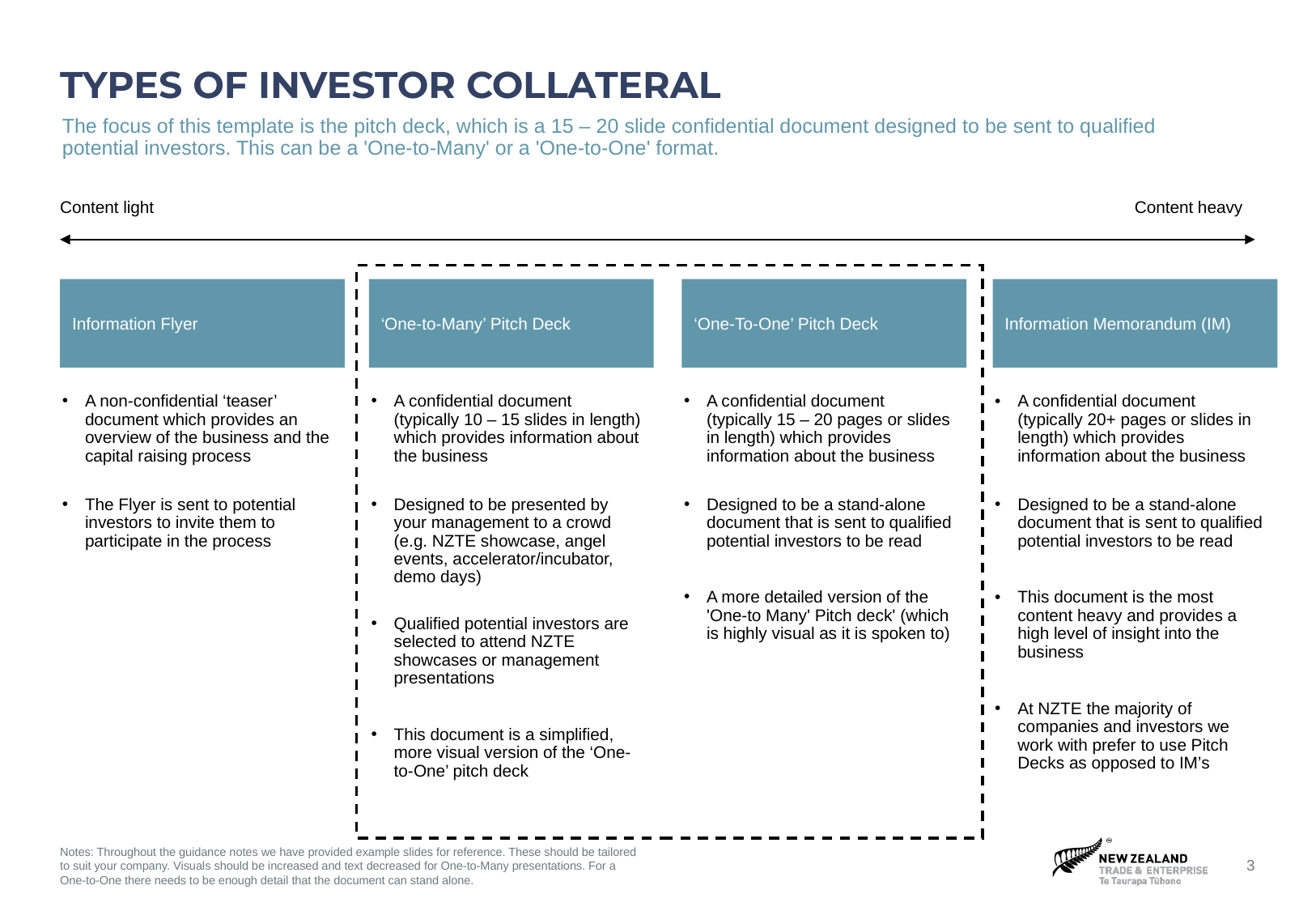

# TYPES OF INVESTOR COLLATERAL
The focus of this template is the pitch deck, which is a 15 – 20 slide confidential document designed to be sent to qualified potential investors. This can be a 'One-to-Many' or a 'One-to-One' format.

Content light

Content heavy

Information Flyer
‘One-to-Many’ Pitch Deck
‘One-To-One’ Pitch Deck
Information Memorandum (IM)
A confidential document (typically 20+ pages or slides in length) which provides information about the business
Designed to be a stand-alone document that is sent to qualified potential investors to be read

This document is the most content heavy and provides a high level of insight into the business

At NZTE the majority of companies and investors we work with prefer to use Pitch Decks as opposed to IM’s
A non-confidential ‘teaser’ document which provides an overview of the business and the capital raising process
The Flyer is sent to potential investors to invite them to participate in the process

A confidential document (typically 10 – 15 slides in length) which provides information about the business
Designed to be presented by your management to a crowd (e.g. NZTE showcase, angel events, accelerator/incubator, demo days)
Qualified potential investors are selected to attend NZTE showcases or management presentations

This document is a simplified, more visual version of the ‘One-to-One’ pitch deck
A confidential document (typically 15 – 20 pages or slides in length) which provides information about the business
Designed to be a stand-alone document that is sent to qualified potential investors to be read

A more detailed version of the 'One-to Many' Pitch deck' (which is highly visual as it is spoken to)
3
Notes: Throughout the guidance notes we have provided example slides for reference. These should be tailored to suit your company. Visuals should be increased and text decreased for One-to-Many presentations. For a One-to-One there needs to be enough detail that the document can stand alone.